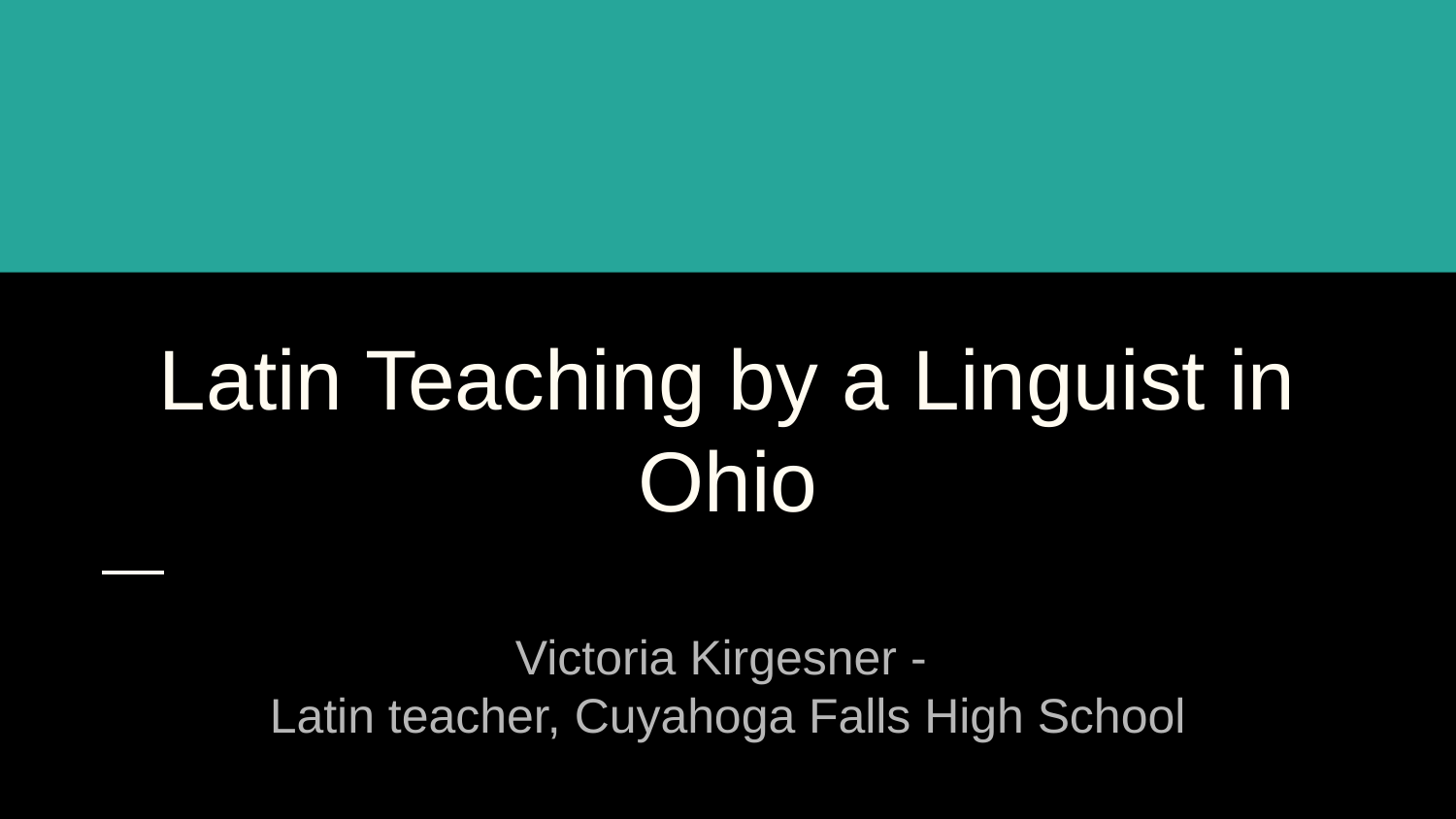

# Latin Teaching by a Linguist in Ohio
Victoria Kirgesner -
Latin teacher, Cuyahoga Falls High School